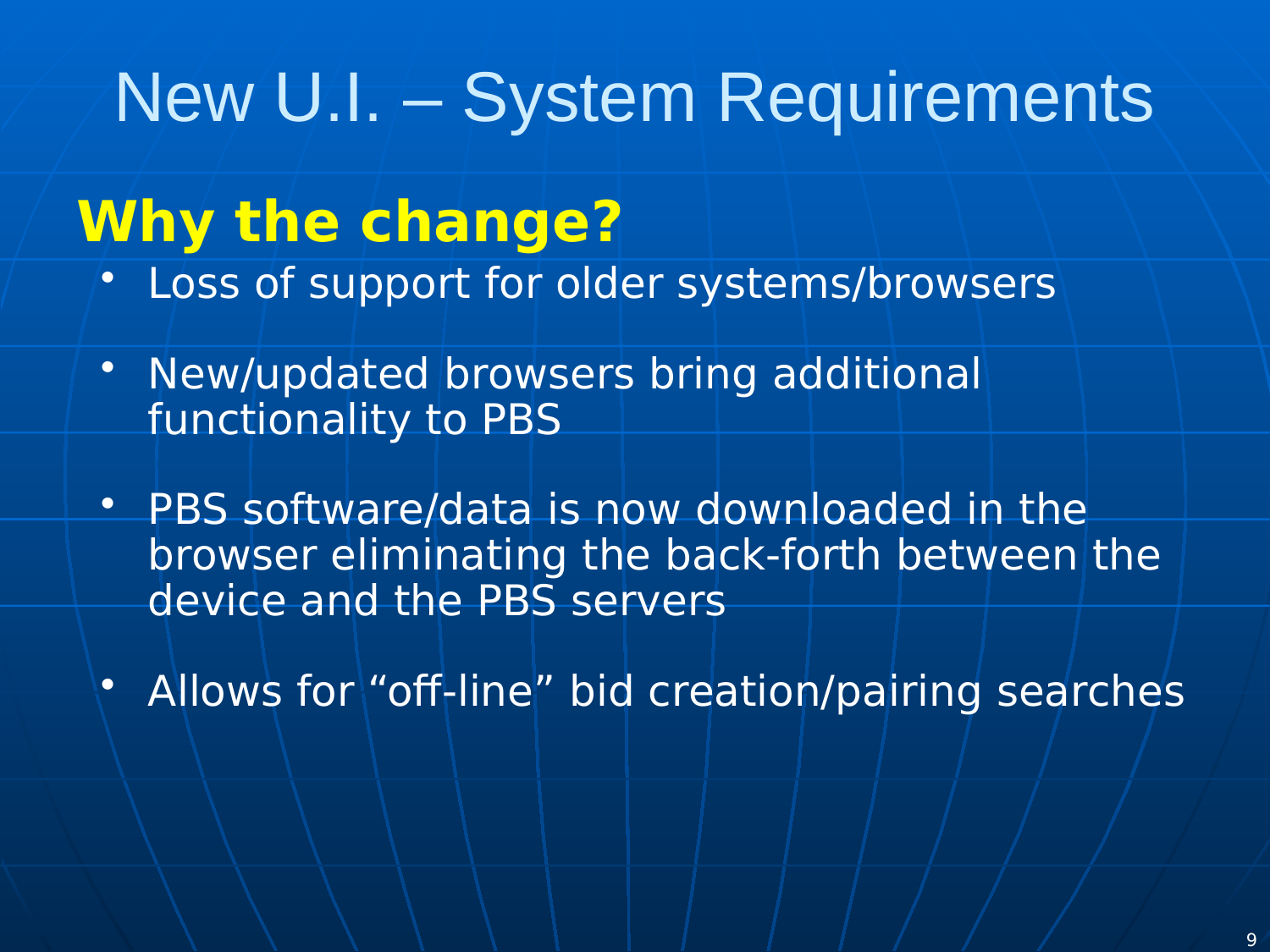

# New U.I. – System Requirements
Why the change?
Loss of support for older systems/browsers

New/updated browsers bring additional functionality to PBS

PBS software/data is now downloaded in the browser eliminating the back-forth between the device and the PBS servers

Allows for “off-line” bid creation/pairing searches

9